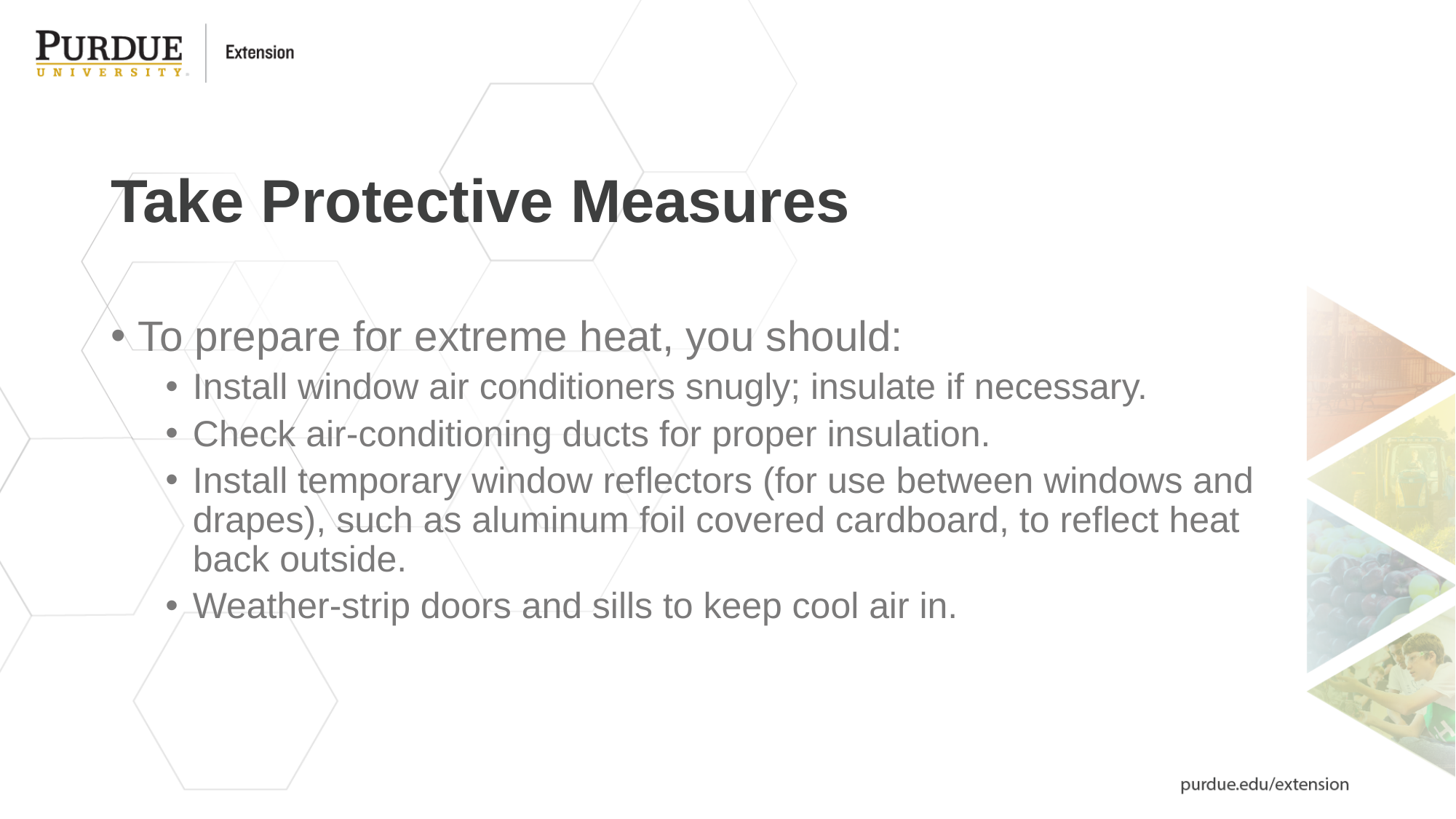

# Take Protective Measures
To prepare for extreme heat, you should:
Install window air conditioners snugly; insulate if necessary.
Check air-conditioning ducts for proper insulation.
Install temporary window reflectors (for use between windows and drapes), such as aluminum foil covered cardboard, to reflect heat back outside.
Weather-strip doors and sills to keep cool air in.